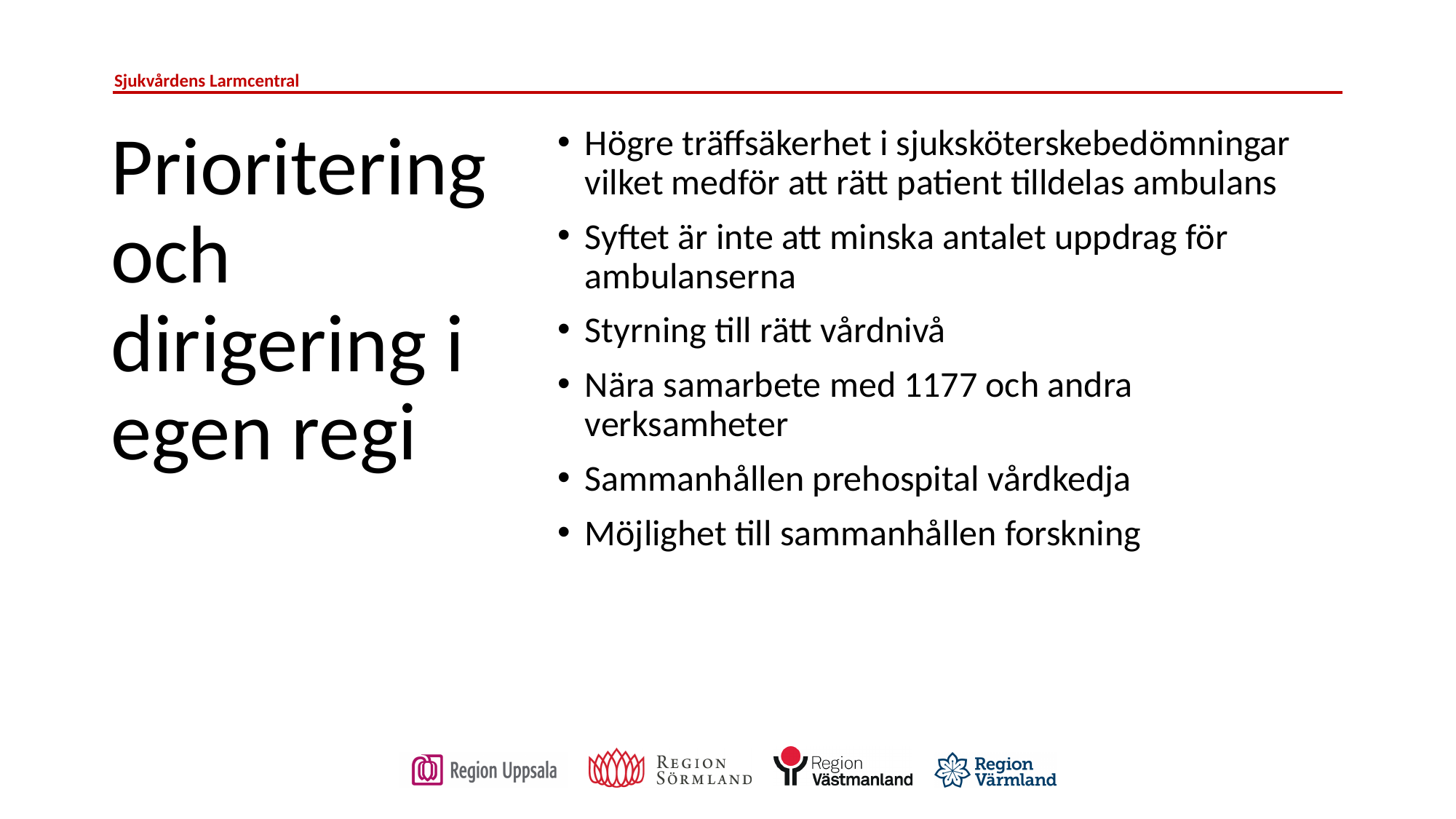

Prioritering och dirigering i egen regi
Högre träffsäkerhet i sjuksköterskebedömningar vilket medför att rätt patient tilldelas ambulans
Syftet är inte att minska antalet uppdrag för ambulanserna
Styrning till rätt vårdnivå
Nära samarbete med 1177 och andra verksamheter
Sammanhållen prehospital vårdkedja
Möjlighet till sammanhållen forskning